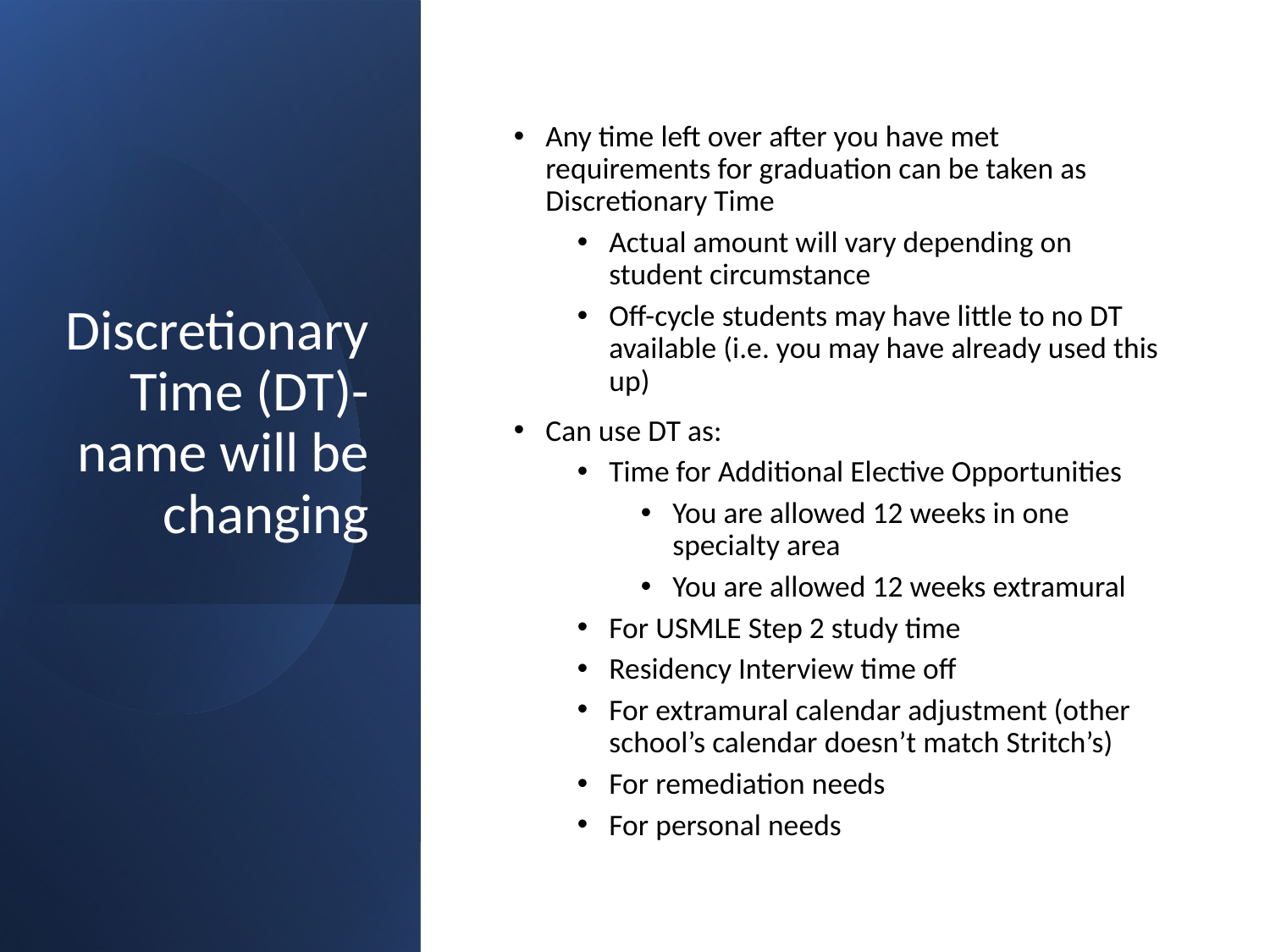

Any time left over after you have met requirements for graduation can be taken as Discretionary Time
Actual amount will vary depending on student circumstance
Off-cycle students may have little to no DT available (i.e. you may have already used this up)
Can use DT as:
Time for Additional Elective Opportunities
You are allowed 12 weeks in one specialty area
You are allowed 12 weeks extramural
For USMLE Step 2 study time
Residency Interview time off
For extramural calendar adjustment (other school’s calendar doesn’t match Stritch’s)
For remediation needs
For personal needs
Discretionary Time (DT)- name will be changing